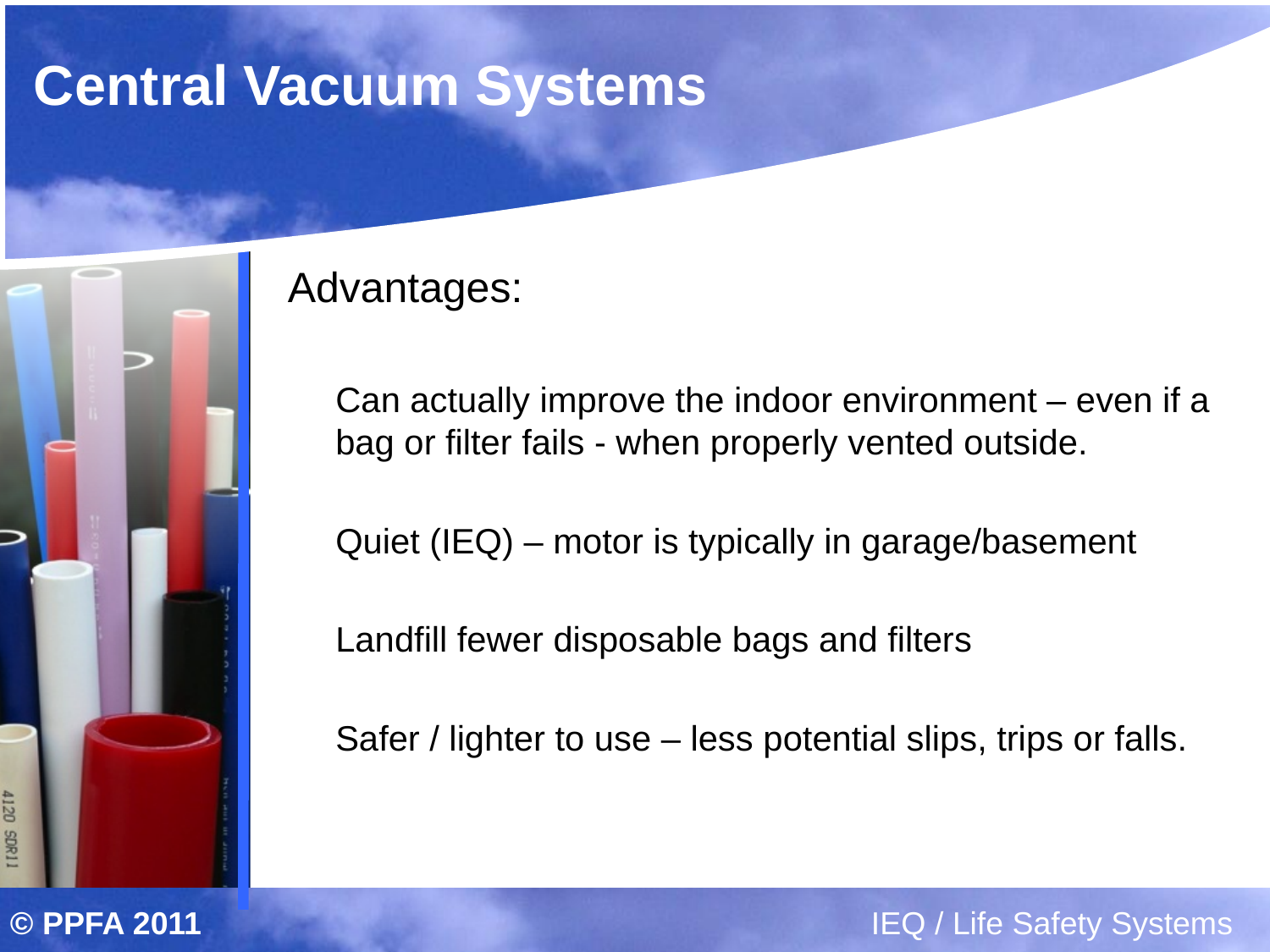

# Central Vacuum Systems
Advantages:

	Can actually improve the indoor environment – even if a bag or filter fails - when properly vented outside.

	Quiet (IEQ) – motor is typically in garage/basement

	Landfill fewer disposable bags and filters

	Safer / lighter to use – less potential slips, trips or falls.
© PPFA 2011
IEQ / Life Safety Systems